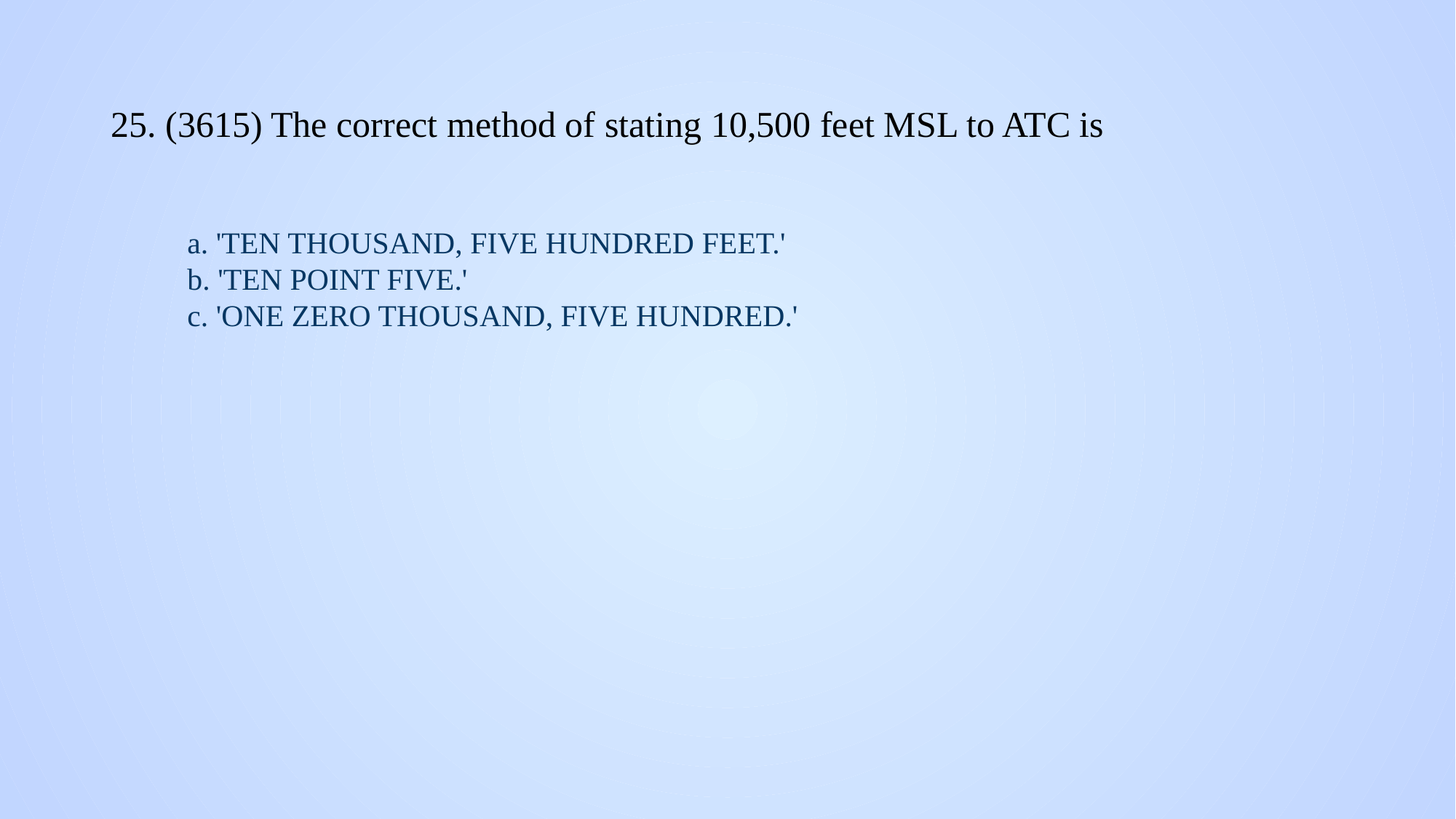

# 25. (3615) The correct method of stating 10,500 feet MSL to ATC is
a. 'TEN THOUSAND, FIVE HUNDRED FEET.'
b. 'TEN POINT FIVE.'
c. 'ONE ZERO THOUSAND, FIVE HUNDRED.'